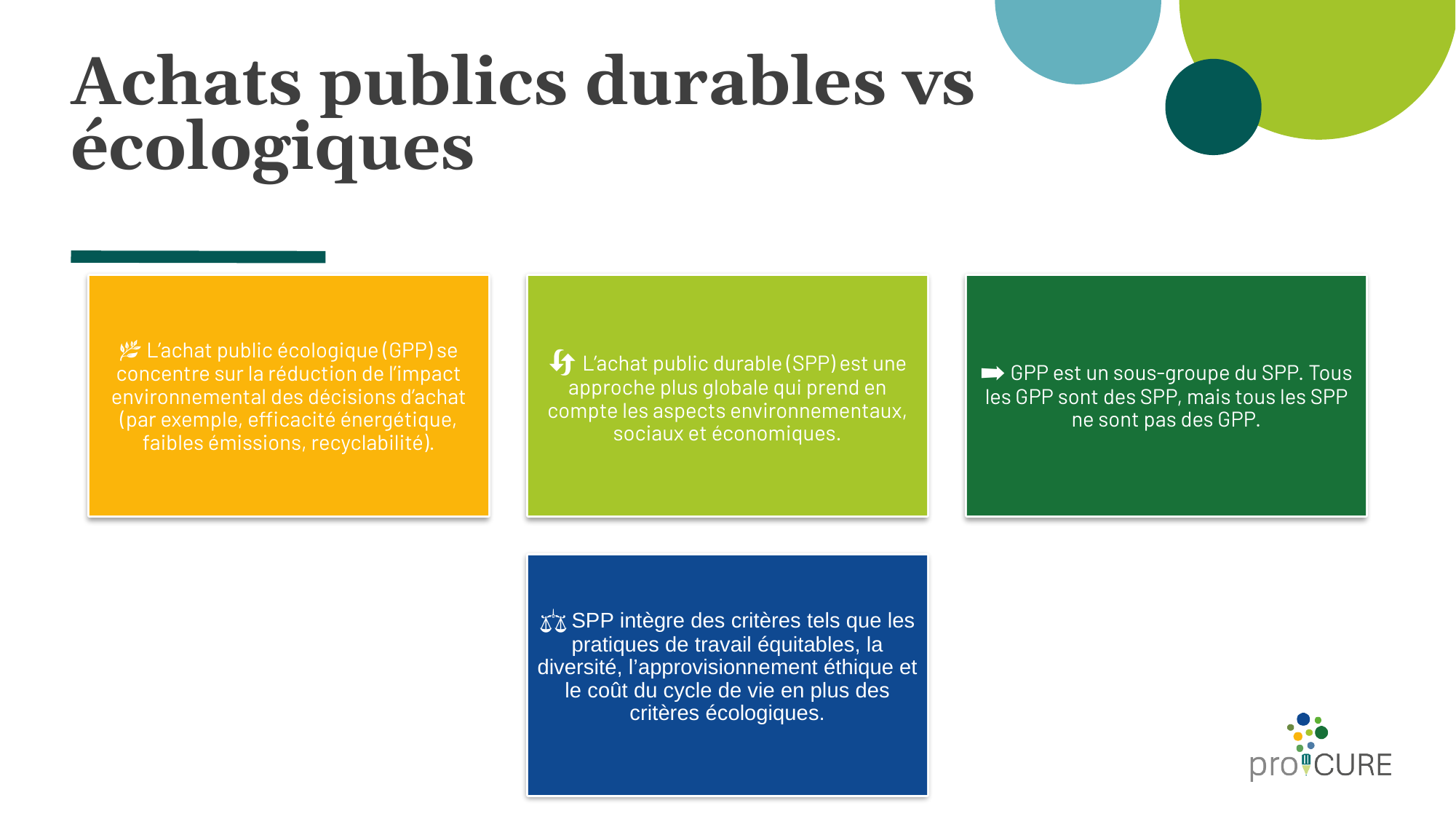

# Achats publics durables vs écologiques

🌿 L’achat public écologique (GPP) se concentre sur la réduction de l’impact environnemental des décisions d’achat (par exemple, efficacité énergétique, faibles émissions, recyclabilité).

🔄 L’achat public durable (SPP) est une approche plus globale qui prend en compte les aspects environnementaux, sociaux et économiques.

➡️ GPP est un sous-groupe du SPP. Tous les GPP sont des SPP, mais tous les SPP ne sont pas des GPP.

⚖️ SPP intègre des critères tels que les pratiques de travail équitables, la diversité, l’approvisionnement éthique et le coût du cycle de vie en plus des critères écologiques.